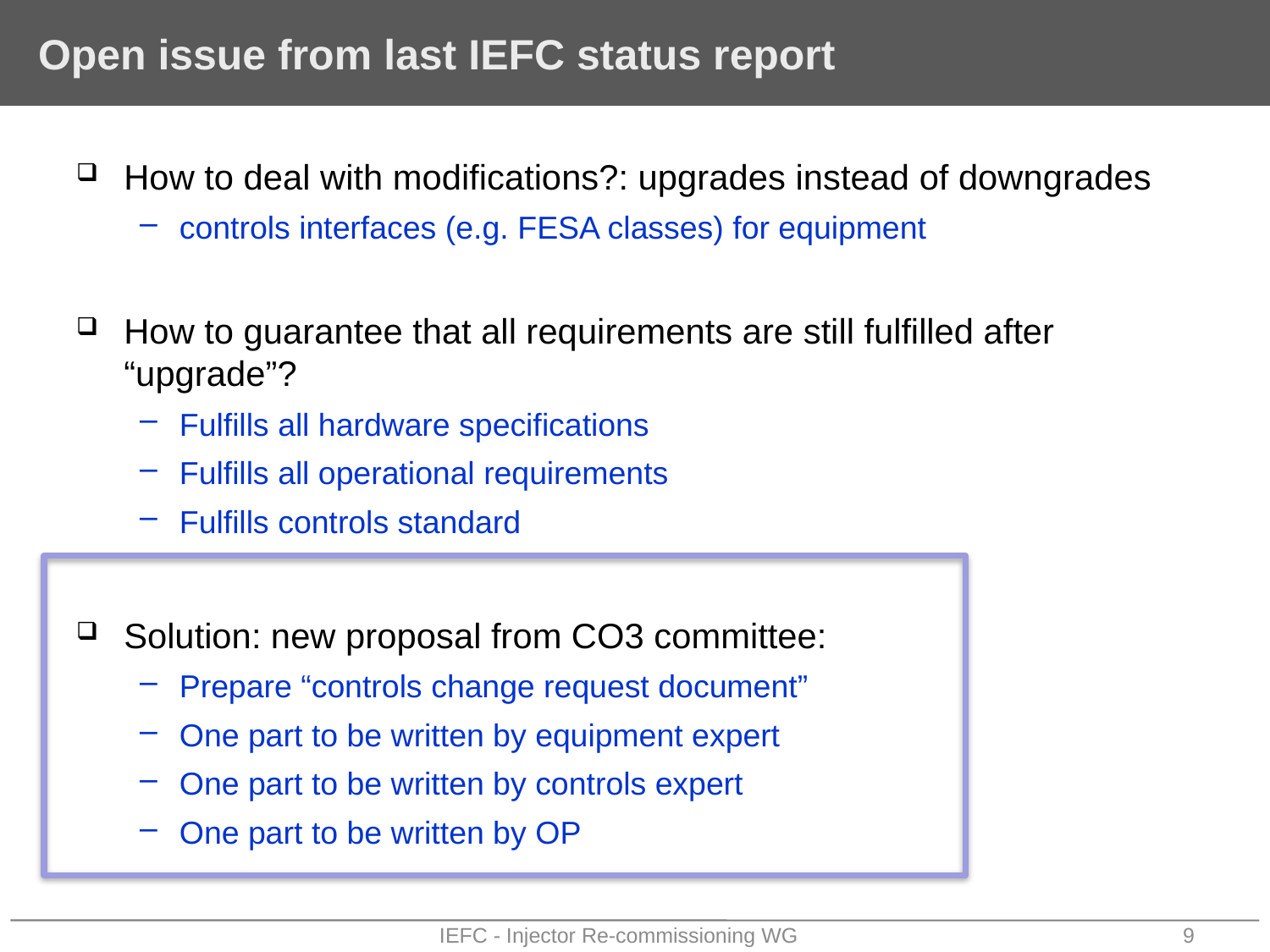

# Open issue from last IEFC status report
How to deal with modifications?: upgrades instead of downgrades
controls interfaces (e.g. FESA classes) for equipment

How to guarantee that all requirements are still fulfilled after “upgrade”?
Fulfills all hardware specifications
Fulfills all operational requirements
Fulfills controls standard

Solution: new proposal from CO3 committee:
Prepare “controls change request document”
One part to be written by equipment expert
One part to be written by controls expert
One part to be written by OP

IEFC - Injector Re-commissioning WG
9